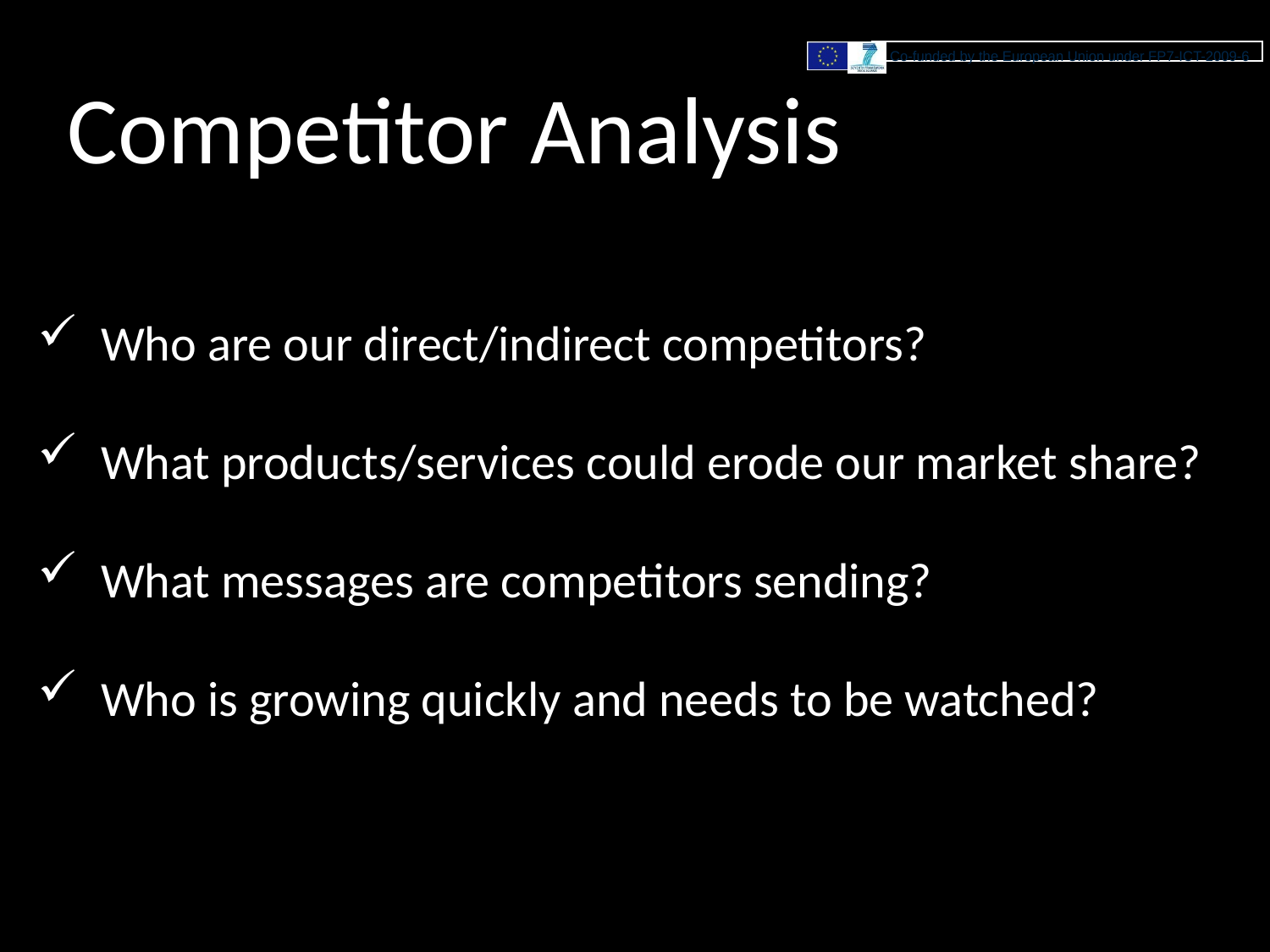

# Competitor Analysis
Who are our direct/indirect competitors?
What products/services could erode our market share?
What messages are competitors sending?
Who is growing quickly and needs to be watched?